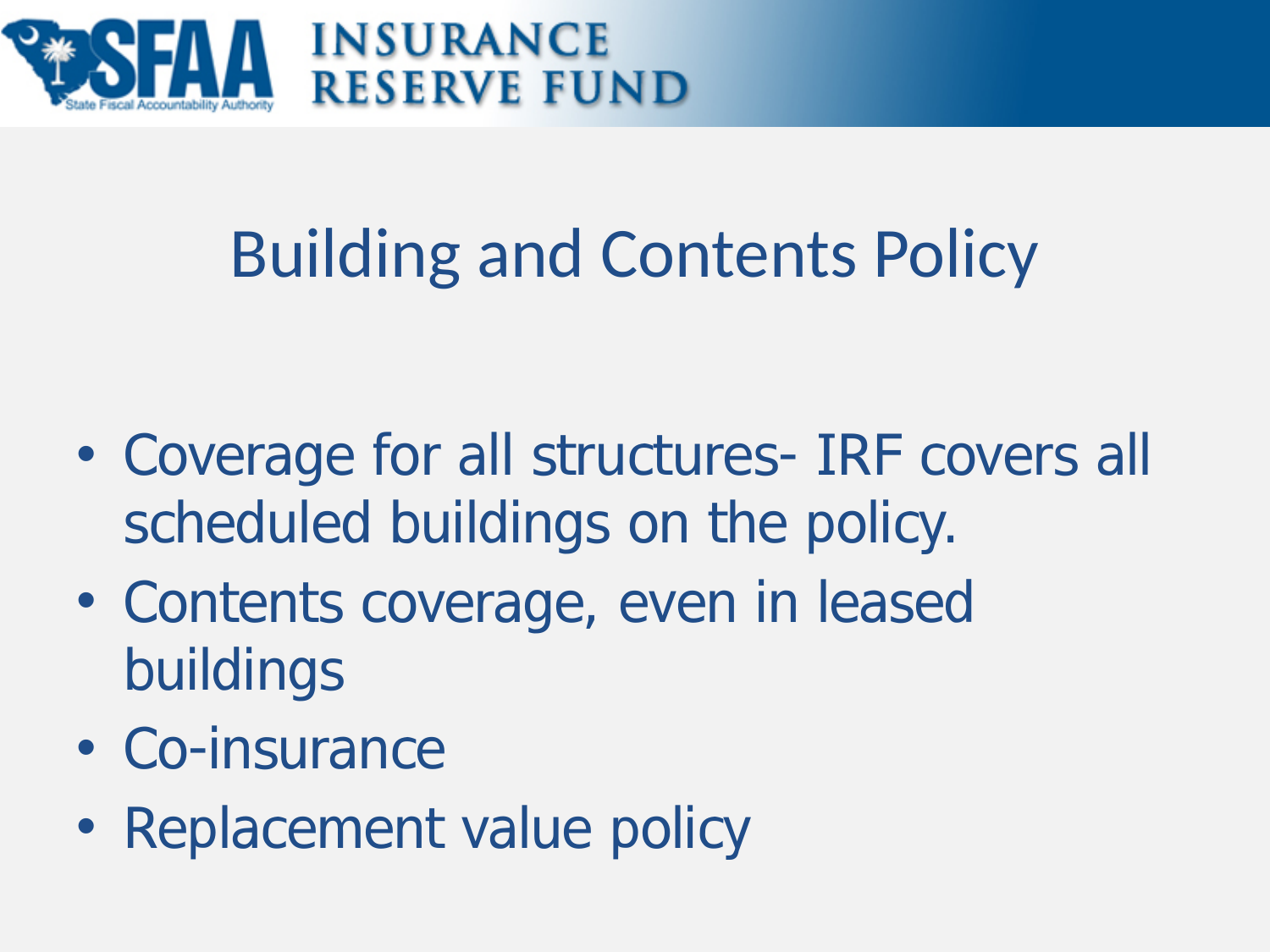

# Building and Contents Policy
Coverage for all structures- IRF covers all scheduled buildings on the policy.
Contents coverage, even in leased buildings
Co-insurance
Replacement value policy